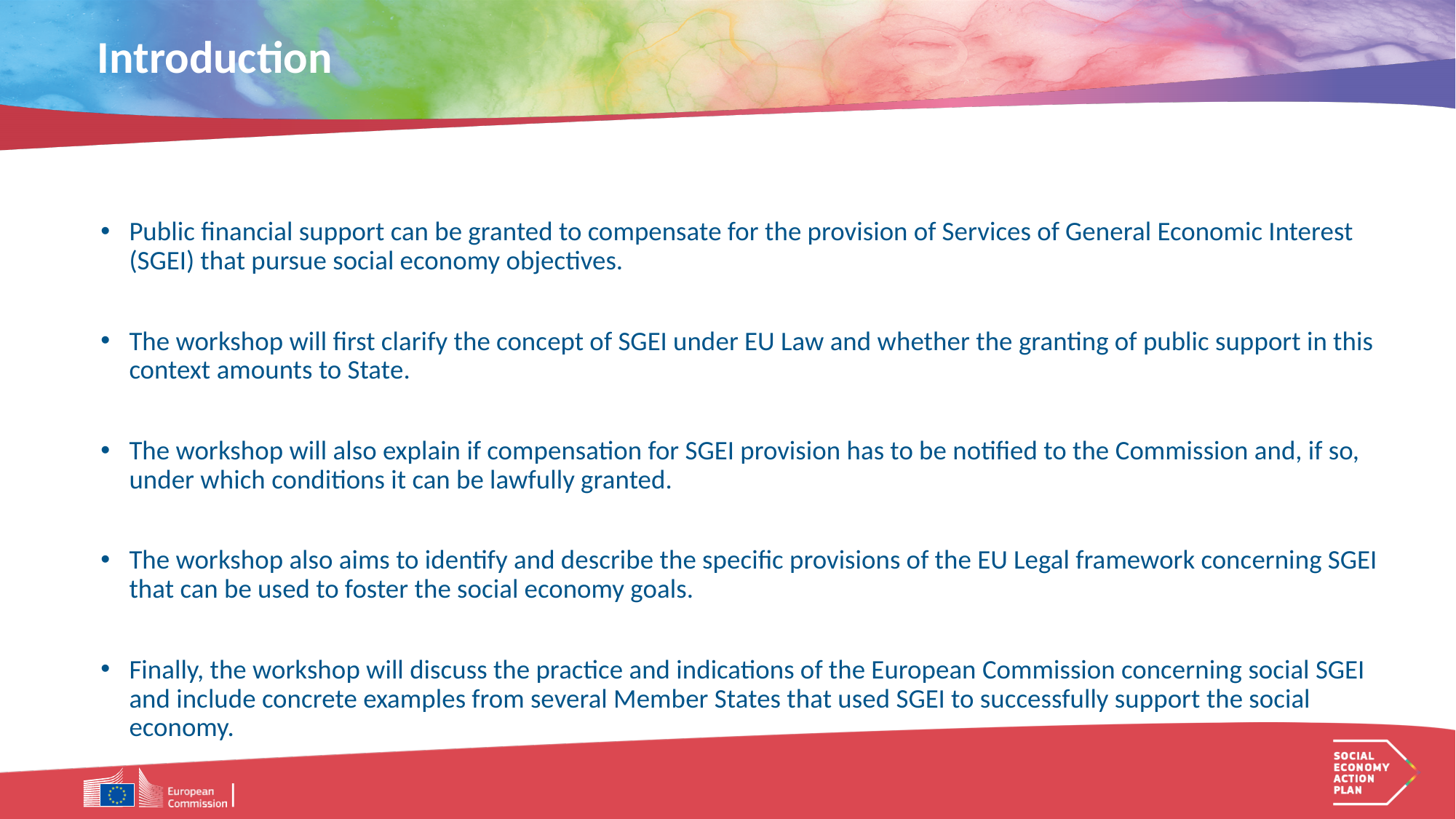

# Introduction
Public financial support can be granted to compensate for the provision of Services of General Economic Interest (SGEI) that pursue social economy objectives.

The workshop will first clarify the concept of SGEI under EU Law and whether the granting of public support in this context amounts to State.

The workshop will also explain if compensation for SGEI provision has to be notified to the Commission and, if so, under which conditions it can be lawfully granted.

The workshop also aims to identify and describe the specific provisions of the EU Legal framework concerning SGEI that can be used to foster the social economy goals.

Finally, the workshop will discuss the practice and indications of the European Commission concerning social SGEI and include concrete examples from several Member States that used SGEI to successfully support the social economy.